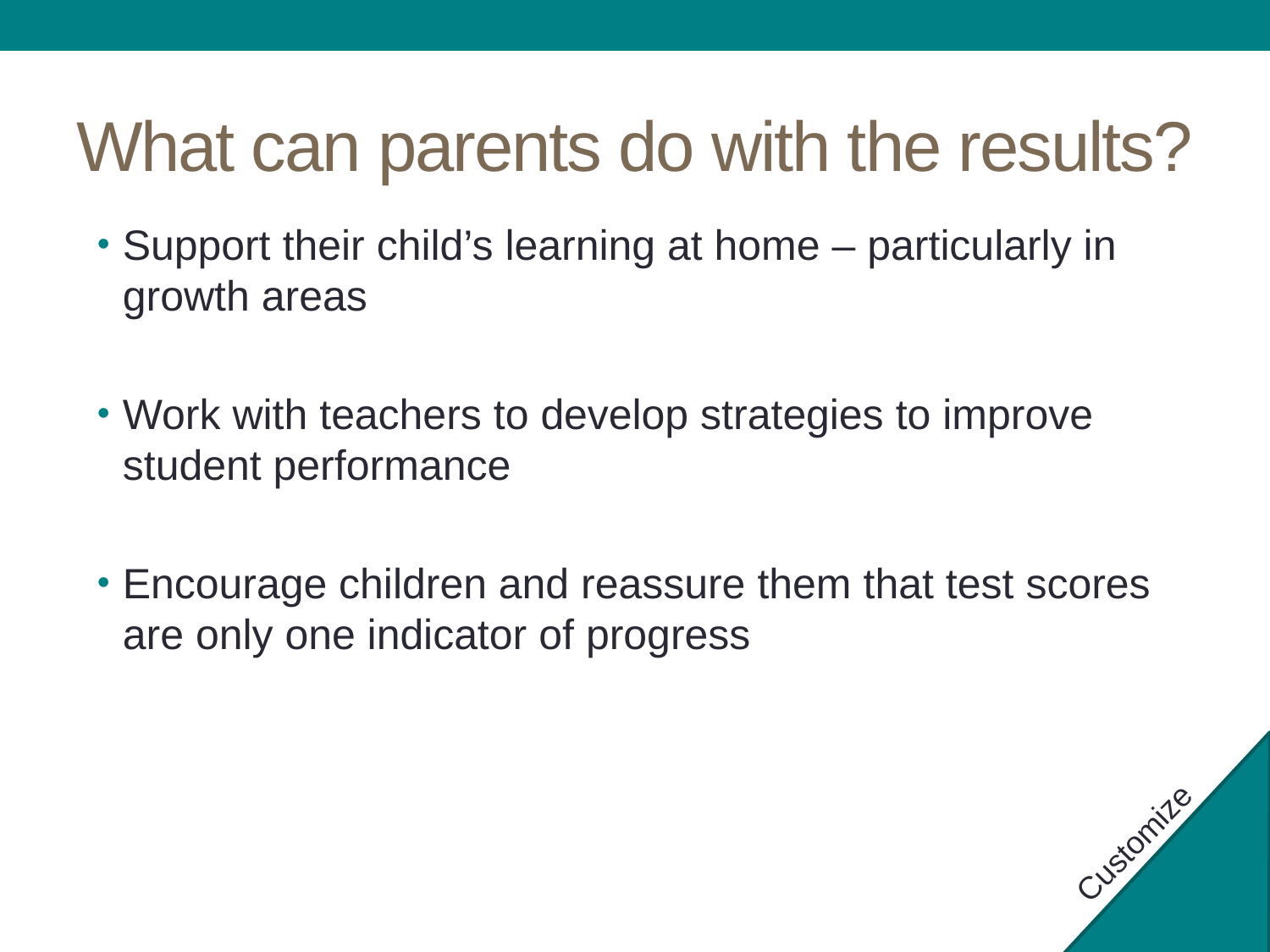

# What can parents do with the results?
Support their child’s learning at home – particularly in growth areas

Work with teachers to develop strategies to improve student performance

Encourage children and reassure them that test scores are only one indicator of progress
Customize